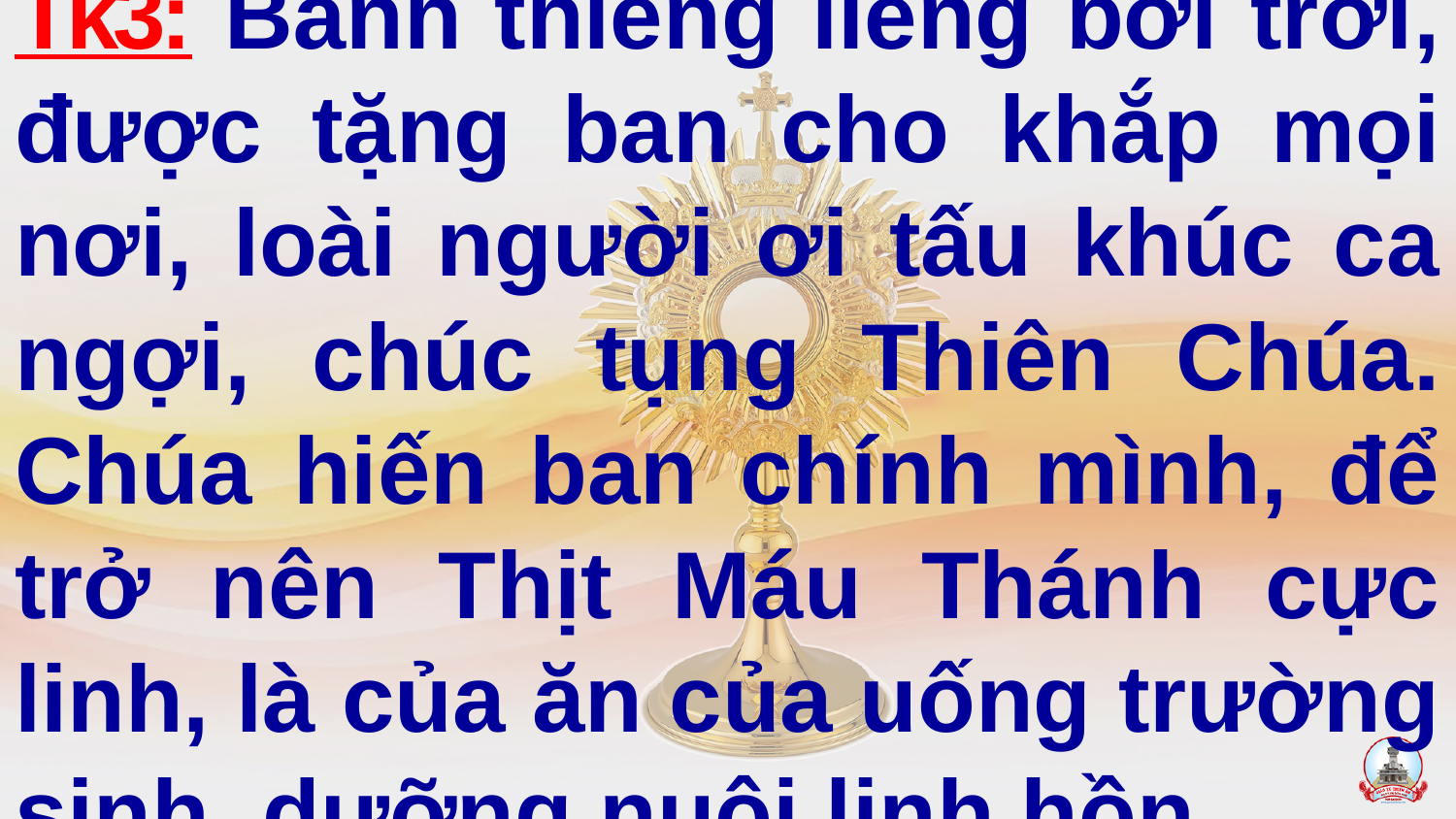

Tk3: Bánh thiêng liêng bởi trời, được tặng ban cho khắp mọi nơi, loài người ơi tấu khúc ca ngợi, chúc tụng Thiên Chúa. Chúa hiến ban chính mình, để trở nên Thịt Máu Thánh cực linh, là của ăn của uống trường sinh, dưỡng nuôi linh hồn.